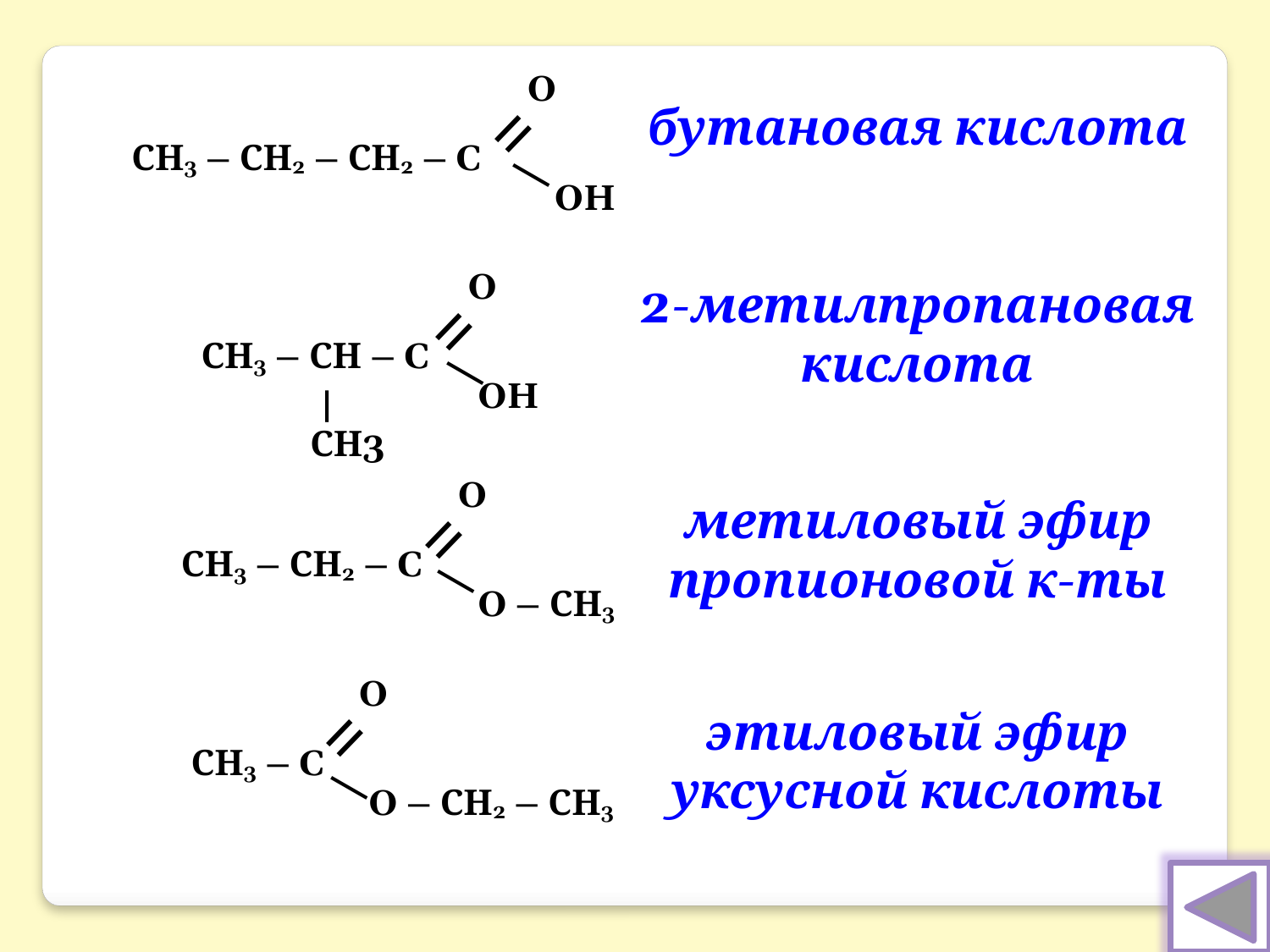

O
СН3 – СН2 – СН2 – C
—
 OH
=
бутановая кислота

2-метилпропановая кислота

метиловый эфир пропионовой к-ты

этиловый эфир уксусной кислоты
 O
СН3 – СН – C
—
 OH
=
 |
СН3
 O
СН3 – СН2 – C
—
 O – СН3
=
 O
СН3 – C
—
 O – СН2 – СН3
=